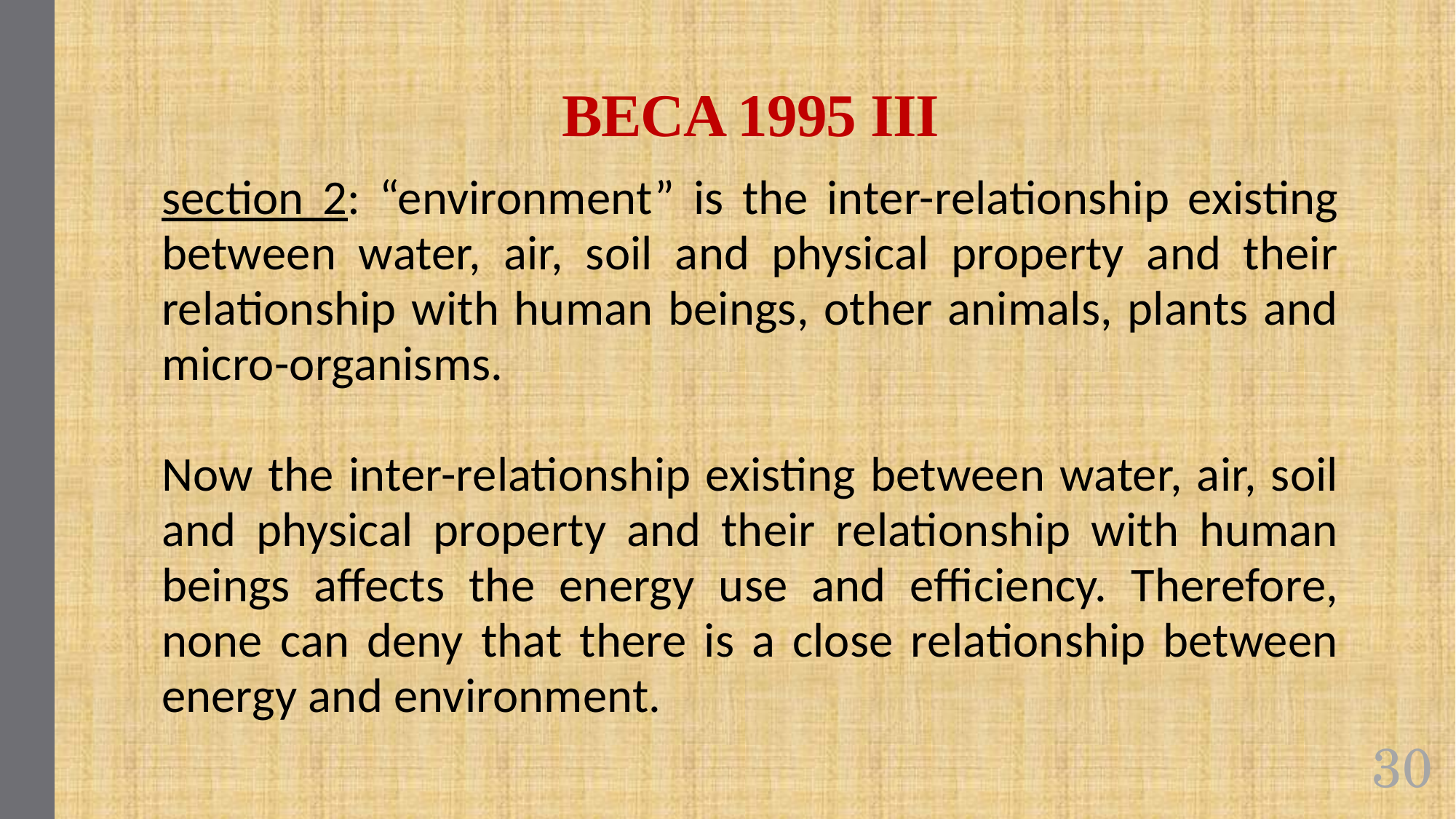

# BECA 1995 III
section 2: “environment” is the inter-relationship existing between water, air, soil and physical property and their relationship with human beings, other animals, plants and micro-organisms.

Now the inter-relationship existing between water, air, soil and physical property and their relationship with human beings affects the energy use and efficiency. Therefore, none can deny that there is a close relationship between energy and environment.

30